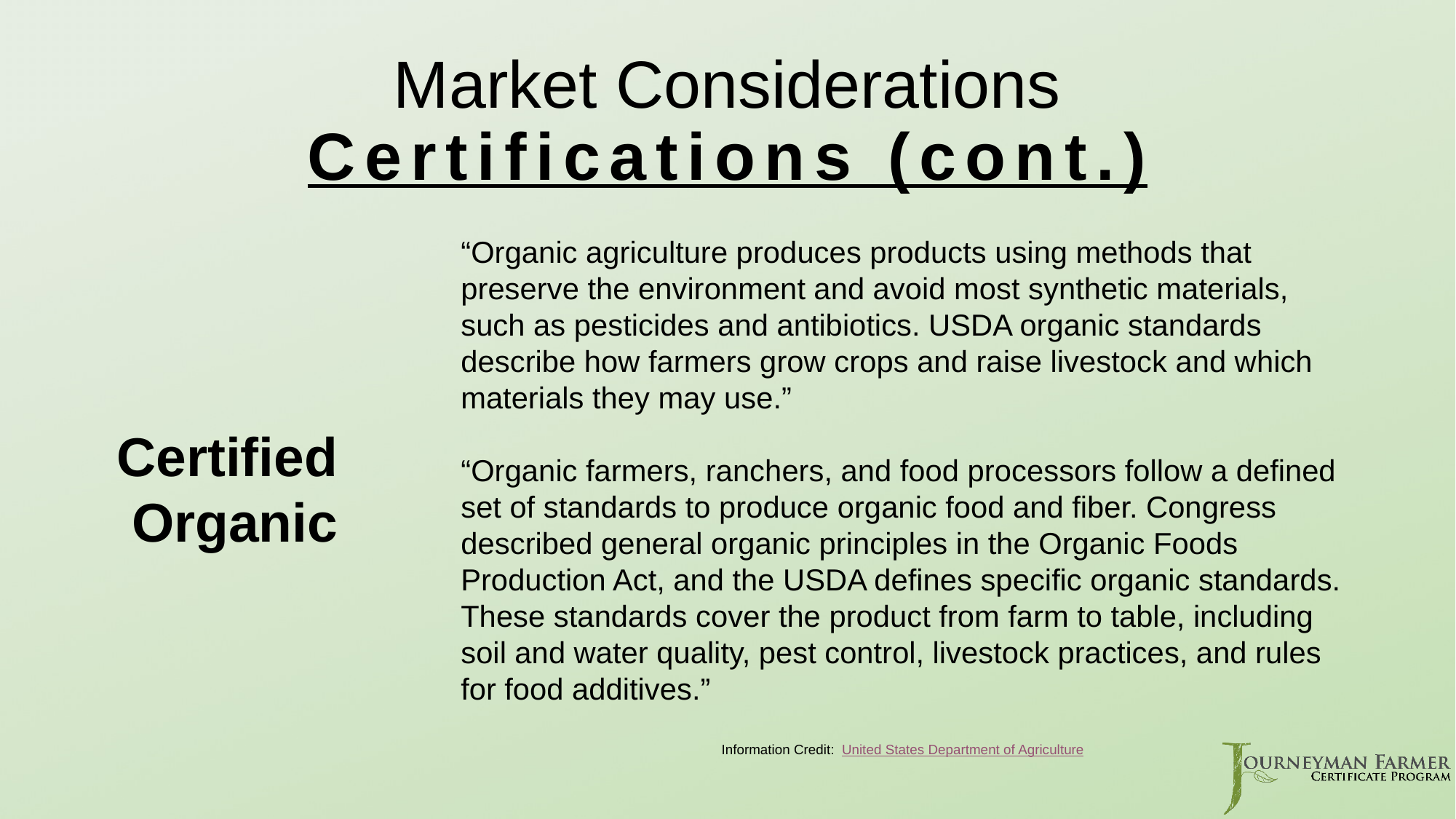

# Market Considerations Certifications (cont.)
“Organic agriculture produces products using methods that preserve the environment and avoid most synthetic materials, such as pesticides and antibiotics. USDA organic standards describe how farmers grow crops and raise livestock and which materials they may use.”

“Organic farmers, ranchers, and food processors follow a defined set of standards to produce organic food and fiber. Congress described general organic principles in the Organic Foods Production Act, and the USDA defines specific organic standards. These standards cover the product from farm to table, including soil and water quality, pest control, livestock practices, and rules for food additives.”

Certified
Organic
Information Credit:  United States Department of Agriculture